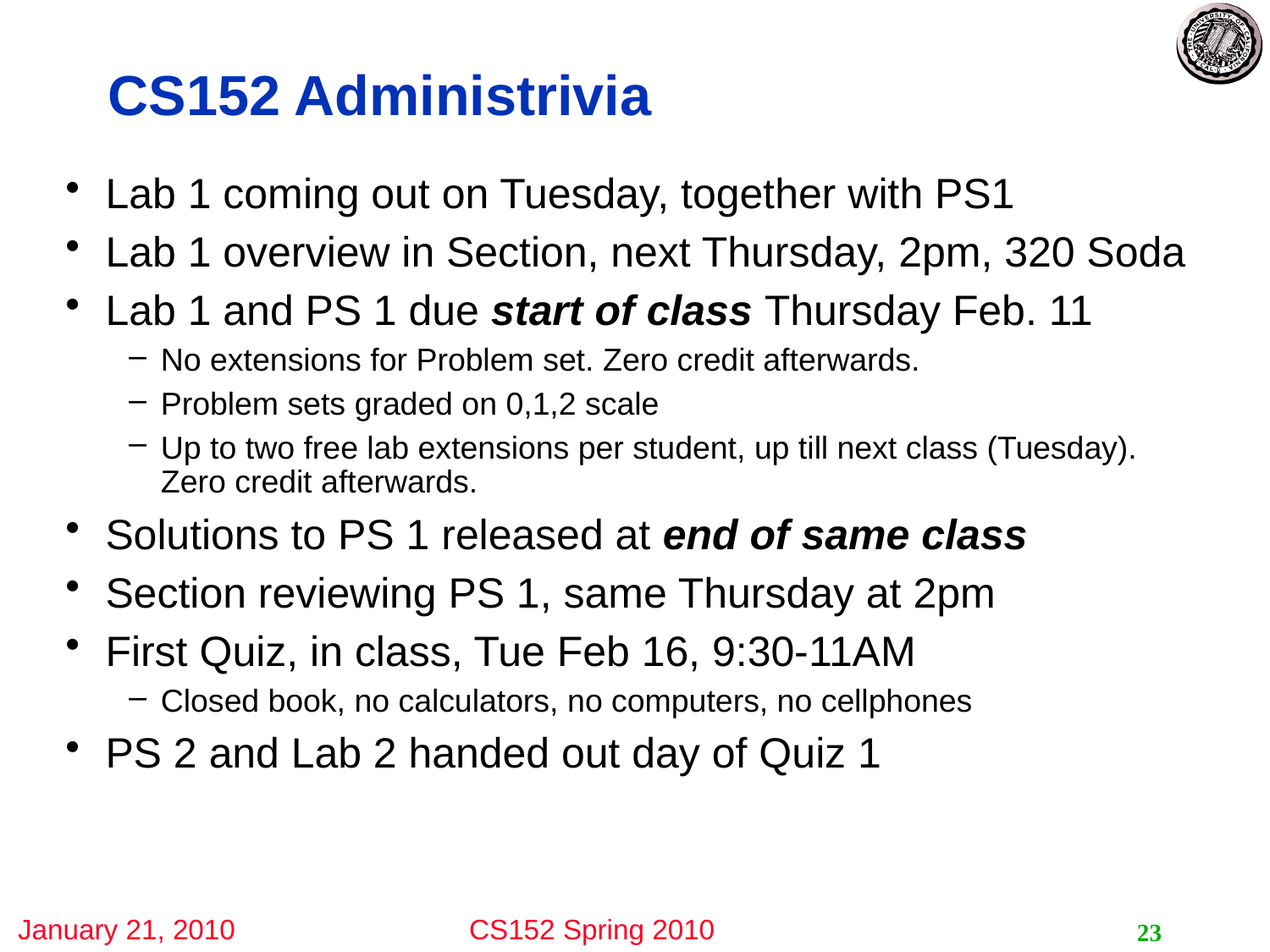

# CS152 Administrivia
Lab 1 coming out on Tuesday, together with PS1
Lab 1 overview in Section, next Thursday, 2pm, 320 Soda
Lab 1 and PS 1 due start of class Thursday Feb. 11
No extensions for Problem set. Zero credit afterwards.
Problem sets graded on 0,1,2 scale
Up to two free lab extensions per student, up till next class (Tuesday).  Zero credit afterwards.
Solutions to PS 1 released at end of same class
Section reviewing PS 1, same Thursday at 2pm
First Quiz, in class, Tue Feb 16, 9:30-11AM
Closed book, no calculators, no computers, no cellphones
PS 2 and Lab 2 handed out day of Quiz 1

23